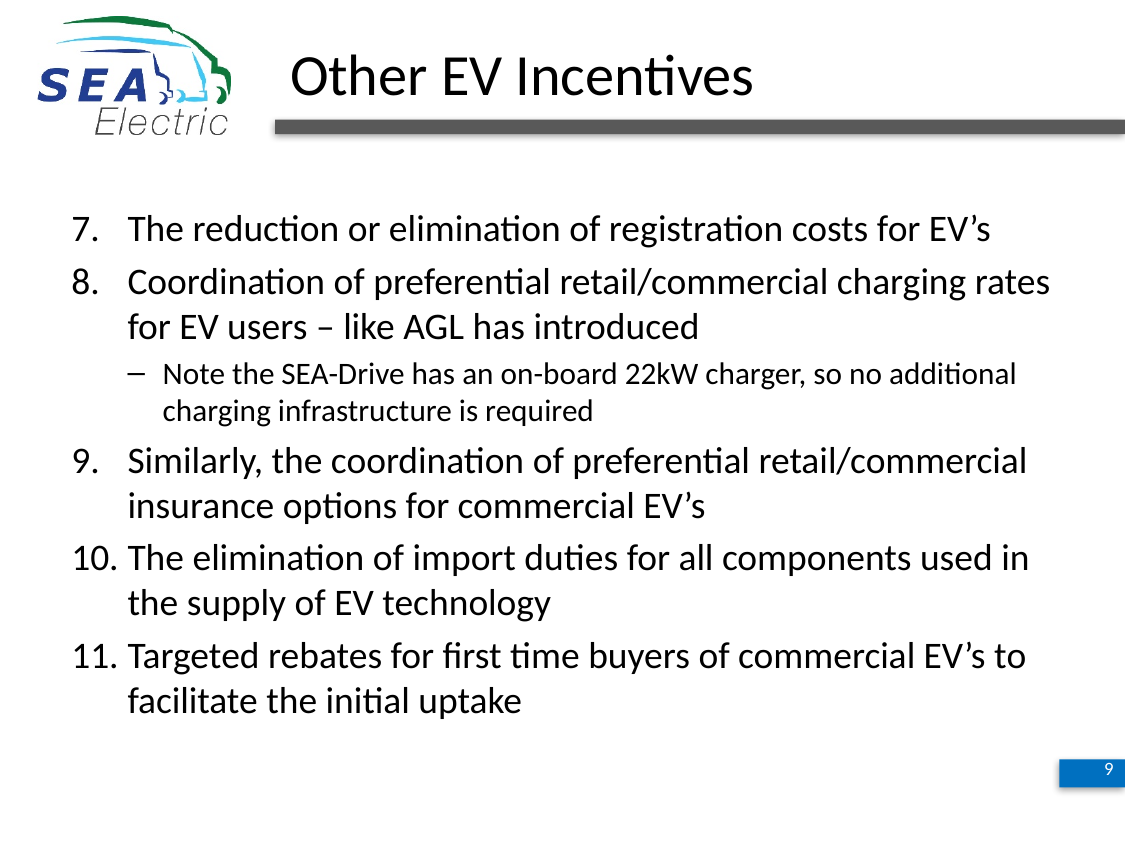

# Other EV Incentives
The reduction or elimination of registration costs for EV’s
Coordination of preferential retail/commercial charging rates for EV users – like AGL has introduced
Note the SEA-Drive has an on-board 22kW charger, so no additional charging infrastructure is required
Similarly, the coordination of preferential retail/commercial insurance options for commercial EV’s
The elimination of import duties for all components used in the supply of EV technology
Targeted rebates for first time buyers of commercial EV’s to facilitate the initial uptake